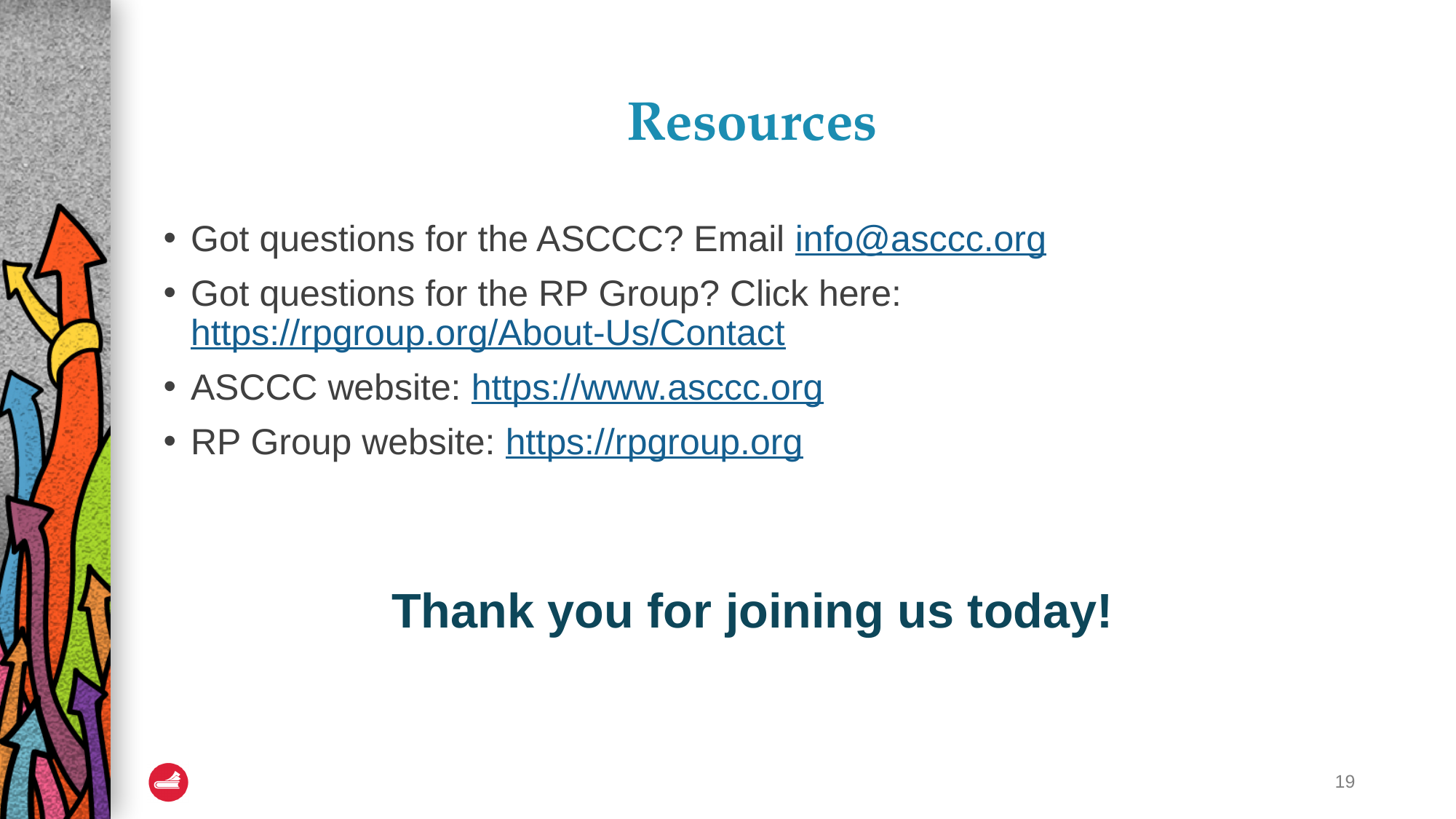

# Resources
Got questions for the ASCCC? Email info@asccc.org
Got questions for the RP Group? Click here: https://rpgroup.org/About-Us/Contact
ASCCC website: https://www.asccc.org
RP Group website: https://rpgroup.org

Thank you for joining us today!
19